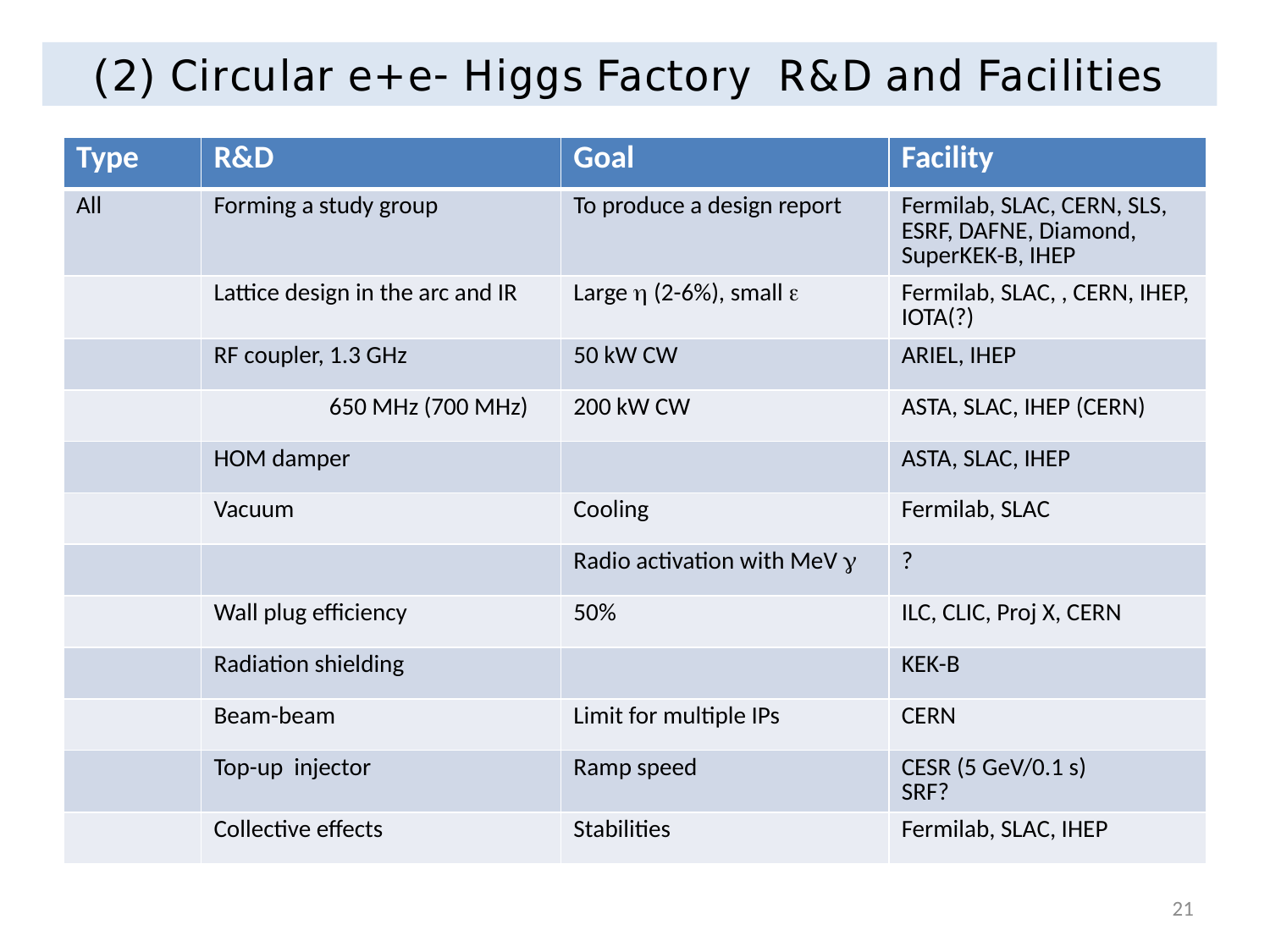

(2) Circular e+e- Higgs Factory  R&D and Facilities
| Type | R&D | Goal | Facility |
| --- | --- | --- | --- |
| All | Forming a study group | To produce a design report | Fermilab, SLAC, CERN, SLS, ESRF, DAFNE, Diamond, SuperKEK-B, IHEP |
|  | Lattice design in the arc and IR | Large η (2-6%), small ε | Fermilab, SLAC, , CERN, IHEP, IOTA(?) |
|  | RF coupler, 1.3 GHz | 50 kW CW | ARIEL, IHEP |
|  | 650 MHz (700 MHz) | 200 kW CW | ASTA, SLAC, IHEP (CERN) |
|  | HOM damper |  | ASTA, SLAC, IHEP |
|  | Vacuum | Cooling | Fermilab, SLAC |
|  |  | Radio activation with MeV γ | ? |
|  | Wall plug efficiency | 50% | ILC, CLIC, Proj X, CERN |
|  | Radiation shielding |  | KEK-B |
|  | Beam-beam | Limit for multiple IPs | CERN |
|  | Top-up injector | Ramp speed | CESR (5 GeV/0.1 s) SRF? |
|  | Collective effects | Stabilities | Fermilab, SLAC, IHEP |
21